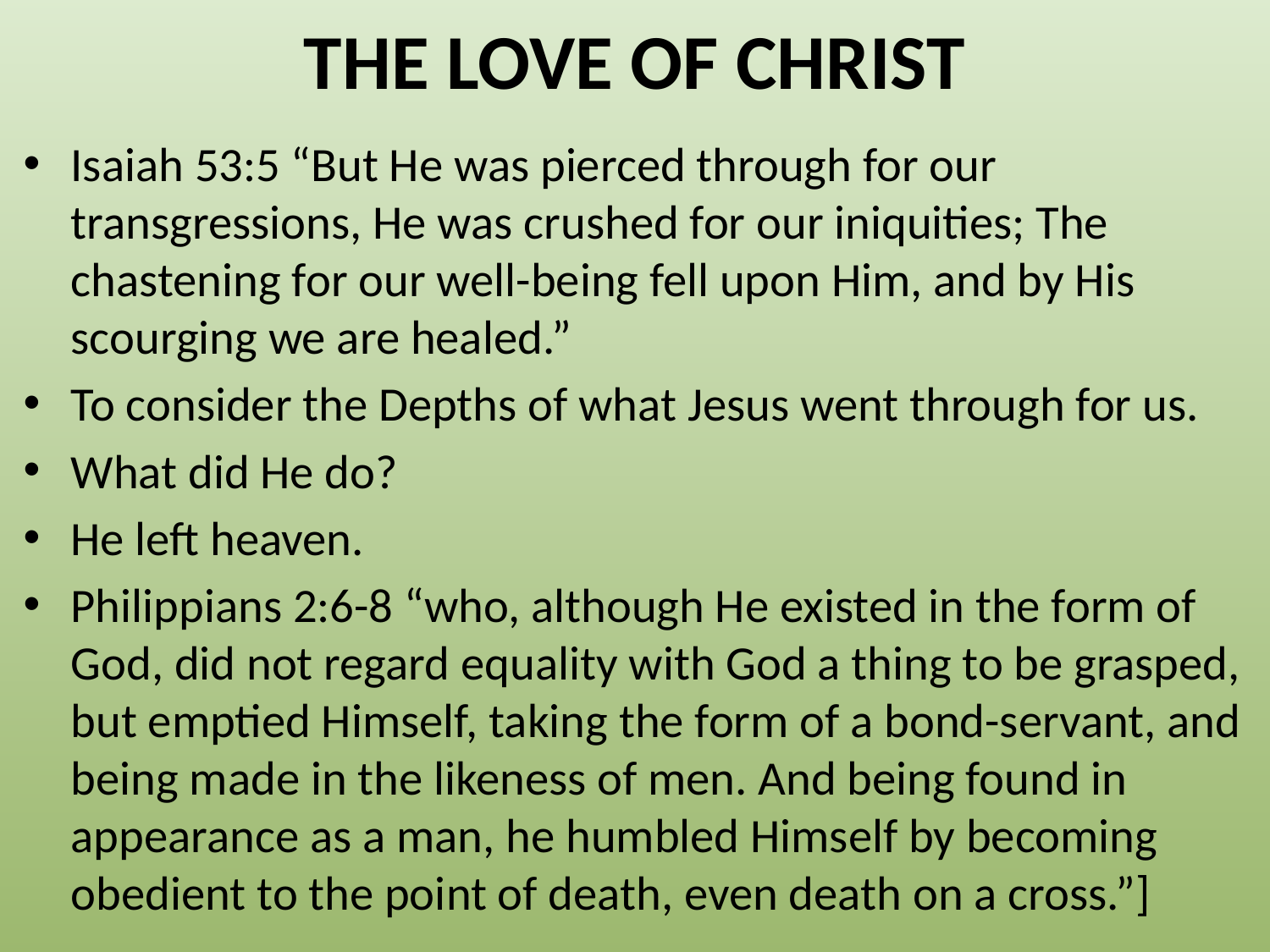

# THE LOVE OF CHRIST
Isaiah 53:5 “But He was pierced through for our transgressions, He was crushed for our iniquities; The chastening for our well-being fell upon Him, and by His scourging we are healed.”
To consider the Depths of what Jesus went through for us.
What did He do?
He left heaven.
Philippians 2:6-8 “who, although He existed in the form of God, did not regard equality with God a thing to be grasped, but emptied Himself, taking the form of a bond-servant, and being made in the likeness of men. And being found in appearance as a man, he humbled Himself by becoming obedient to the point of death, even death on a cross.”]